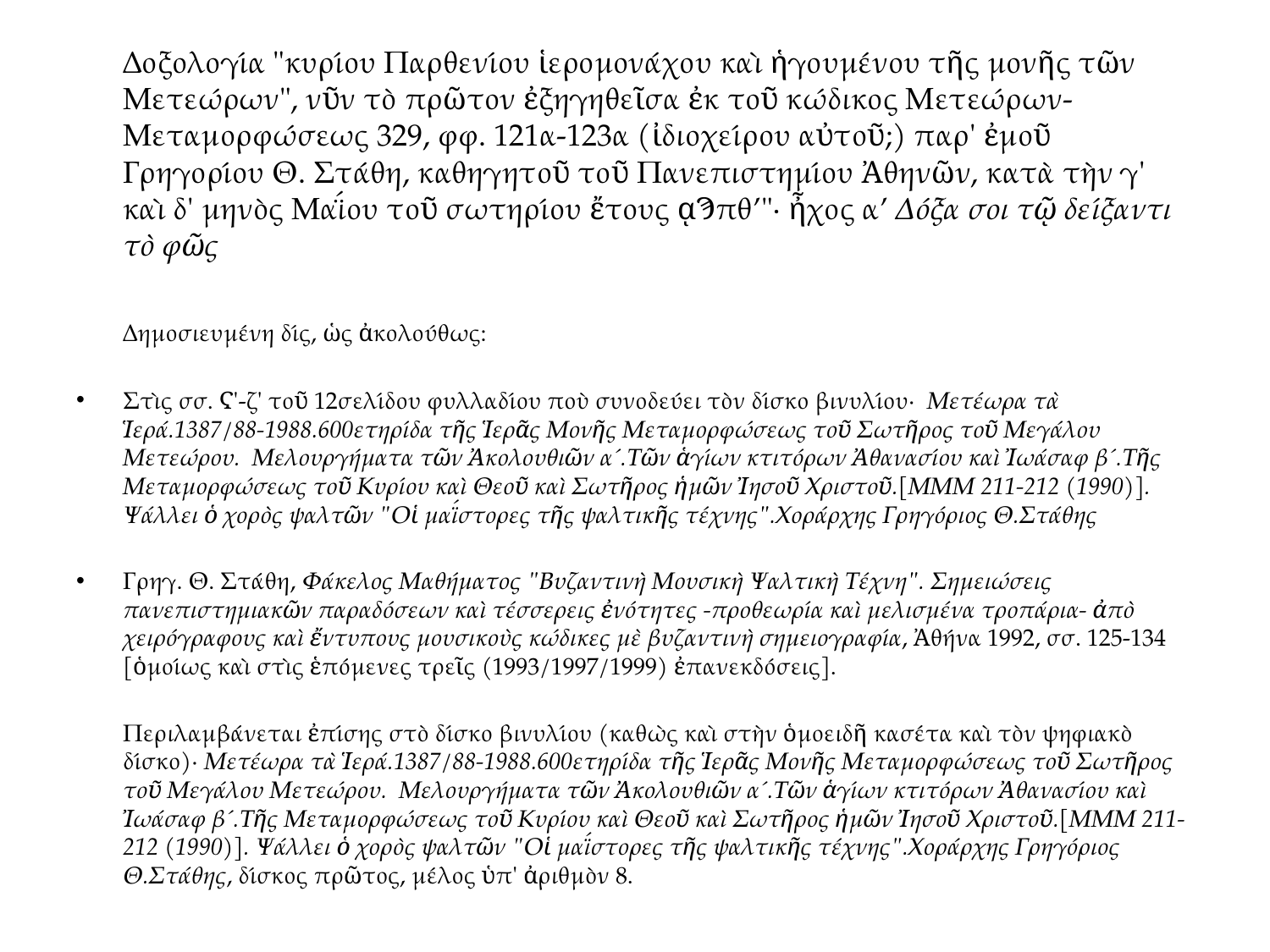

Δοξολογία "κυρίου Παρθενίου ἱερομονάχου καὶ ἡγουμένου τῆς μονῆς τῶν Μετεώρων", νῦν τὸ πρῶτον ἐξηγηθεῖσα ἐκ τοῦ κώδικος Μετεώρων-Μεταμορφώσεως 329, φφ. 121α-123α (ἰδιοχείρου αὐτοῦ;) παρ' ἐμοῦ Γρηγορίου Θ. Στάθη, καθηγητοῦ τοῦ Πανεπιστημίου Ἀθηνῶν, κατὰ τὴν γ' καὶ δ' μηνὸς Μαΐου τοῦ σωτηρίου ἔτους ᾳϠπθ’"· ἦχος α’ Δόξα σοι τῷ δείξαντι τὸ φῶς

	Δημοσιευμένη δίς, ὡς ἀκολούθως:

Στὶς σσ. Ϛ'-ζ' τοῦ 12σελίδου φυλλαδίου ποὺ συνοδεύει τὸν δίσκο βινυλίου·  Μετέωρα τὰ Ἱερά.1387/88-1988.600ετηρίδα τῆς Ἱερᾶς Μονῆς Μεταμορφώσεως τοῦ Σωτῆρος τοῦ Μεγάλου Μετεώρου.  Μελουργήματα τῶν Ἀκολουθιῶν α´.Τῶν ἁγίων κτιτόρων Ἀθανασίου καὶ Ἰωάσαφ β´.Τῆς Μεταμορφώσεως τοῦ Κυρίου καὶ Θεοῦ καὶ Σωτῆρος ἡμῶν Ἰησοῦ Χριστοῦ.[ΜΜΜ 211-212 (1990)]. Ψάλλει ὁ χορὸς ψαλτῶν "Οἱ μαΐστορες τῆς ψαλτικῆς τέχνης".Χοράρχης Γρηγόριος Θ.Στάθης

Γρηγ. Θ. Στάθη, Φάκελος Μαθήματος "Βυζαντινὴ Μουσικὴ Ψαλτικὴ Τέχνη". Σημειώσεις πανεπιστημιακῶν παραδόσεων καὶ τέσσερεις ἐνότητες -προθεωρία καὶ μελισμένα τροπάρια- ἀπὸ χειρόγραφους καὶ ἔντυπους μουσικοὺς κώδικες μὲ βυζαντινὴ σημειογραφία, Ἀθήνα 1992, σσ. 125-134 [ὁμοίως καὶ στὶς ἑπόμενες τρεῖς (1993/1997/1999) ἐπανεκδόσεις].

	Περιλαμβάνεται ἐπίσης στὸ δίσκο βινυλίου (καθὼς καὶ στὴν ὁμοειδῆ κασέτα καὶ τὸν ψηφιακὸ δίσκο)· Μετέωρα τὰ Ἱερά.1387/88-1988.600ετηρίδα τῆς Ἱερᾶς Μονῆς Μεταμορφώσεως τοῦ Σωτῆρος τοῦ Μεγάλου Μετεώρου.  Μελουργήματα τῶν Ἀκολουθιῶν α´.Τῶν ἁγίων κτιτόρων Ἀθανασίου καὶ Ἰωάσαφ β´.Τῆς Μεταμορφώσεως τοῦ Κυρίου καὶ Θεοῦ καὶ Σωτῆρος ἡμῶν Ἰησοῦ Χριστοῦ.[ΜΜΜ 211-212 (1990)]. Ψάλλει ὁ χορὸς ψαλτῶν "Οἱ μαΐστορες τῆς ψαλτικῆς τέχνης".Χοράρχης Γρηγόριος Θ.Στάθης, δίσκος πρῶτος, μέλος ὑπ' ἀριθμὸν 8.

#